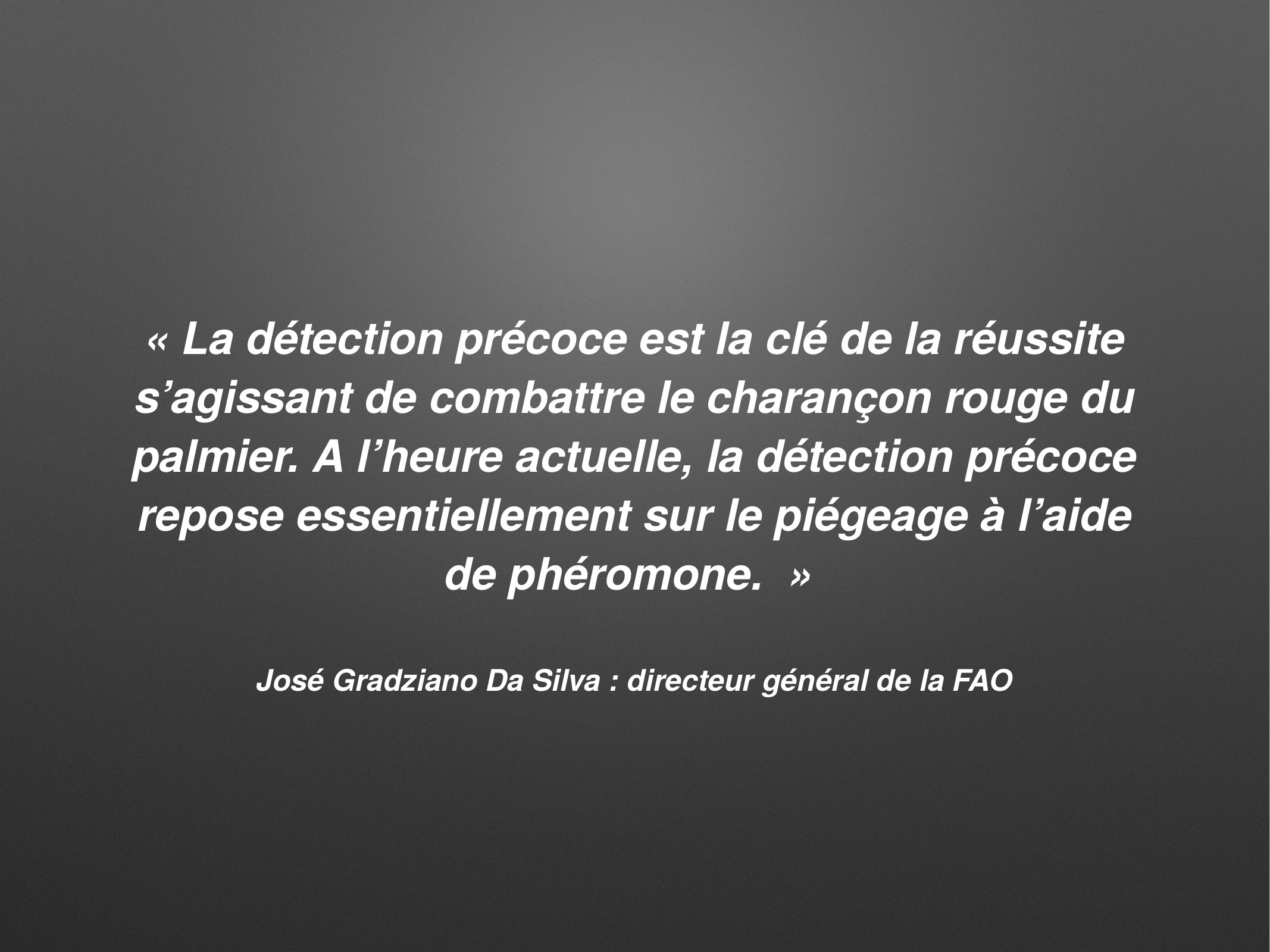

« La détection précoce est la clé de la réussite s’agissant de combattre le charançon rouge du palmier. A l’heure actuelle, la détection précoce repose essentiellement sur le piégeage à l’aide de phéromone.  »
José Gradziano Da Silva : directeur général de la FAO